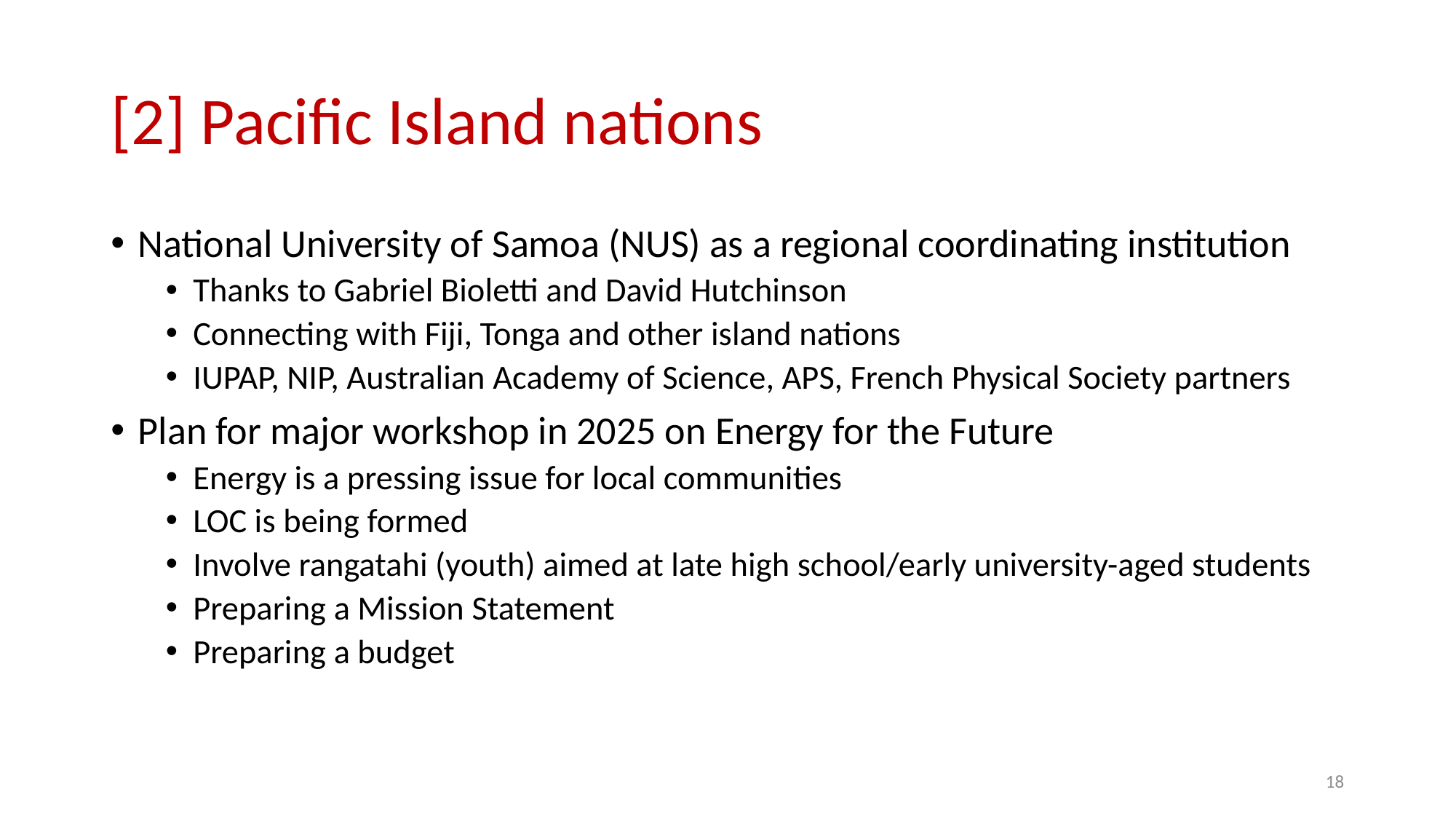

# [2] Pacific Island nations
National University of Samoa (NUS) as a regional coordinating institution
Thanks to Gabriel Bioletti and David Hutchinson
Connecting with Fiji, Tonga and other island nations
IUPAP, NIP, Australian Academy of Science, APS, French Physical Society partners
Plan for major workshop in 2025 on Energy for the Future
Energy is a pressing issue for local communities
LOC is being formed
Involve rangatahi (youth) aimed at late high school/early university-aged students
Preparing a Mission Statement
Preparing a budget

18